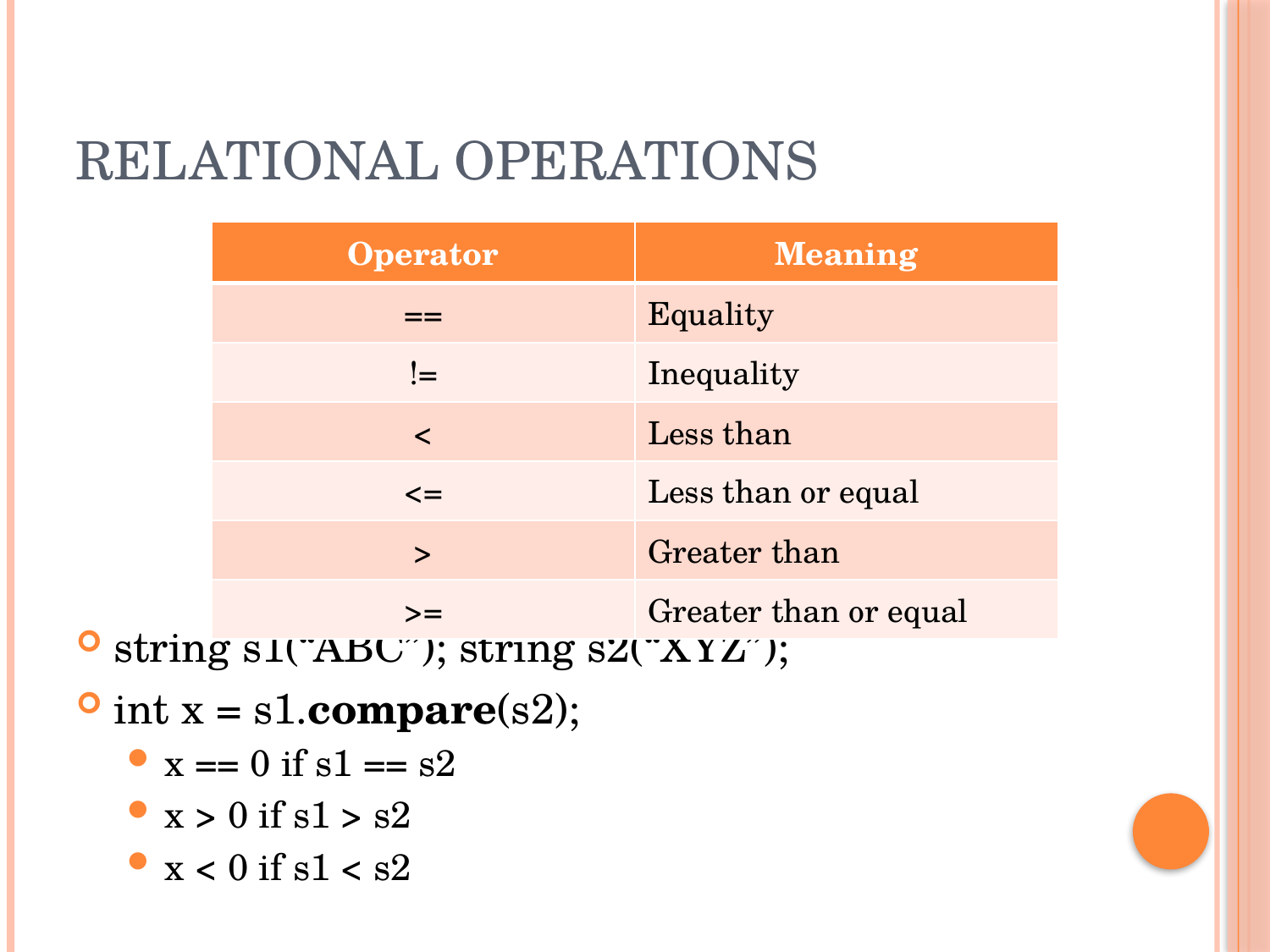

# Relational Operations
| Operator | Meaning |
| --- | --- |
| == | Equality |
| != | Inequality |
| < | Less than |
| <= | Less than or equal |
| > | Greater than |
| >= | Greater than or equal |
string s1(“ABC”); string s2(“XYZ”);
int x = s1.compare(s2);
x == 0 if s1 == s2
x > 0 if s1 > s2
x < 0 if s1 < s2